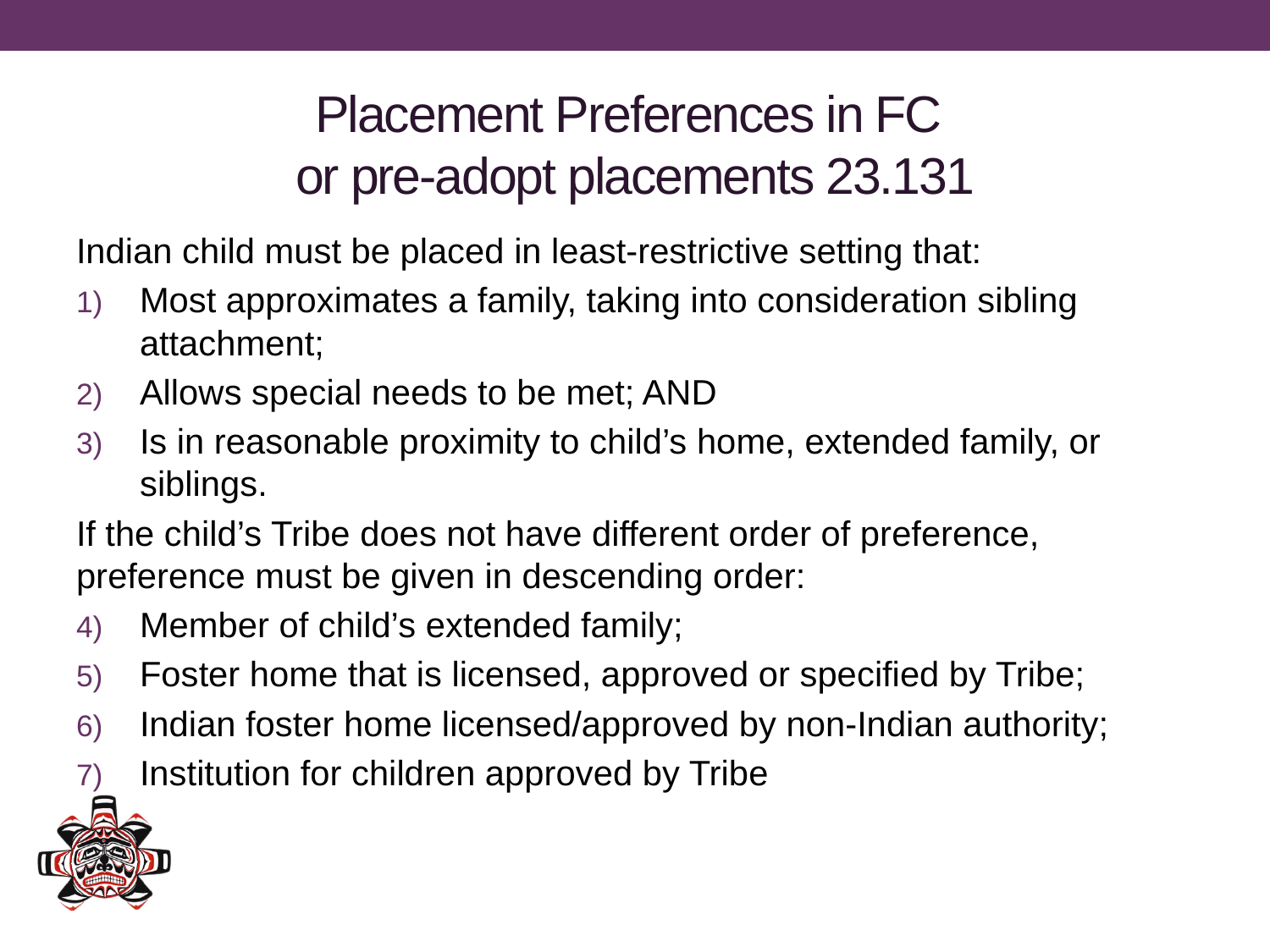

# Placement Preferences in FC or pre-adopt placements 23.131
Indian child must be placed in least-restrictive setting that:
Most approximates a family, taking into consideration sibling attachment;
Allows special needs to be met; AND
Is in reasonable proximity to child’s home, extended family, or siblings.
If the child’s Tribe does not have different order of preference, preference must be given in descending order:
Member of child’s extended family;
Foster home that is licensed, approved or specified by Tribe;
Indian foster home licensed/approved by non-Indian authority;
Institution for children approved by Tribe